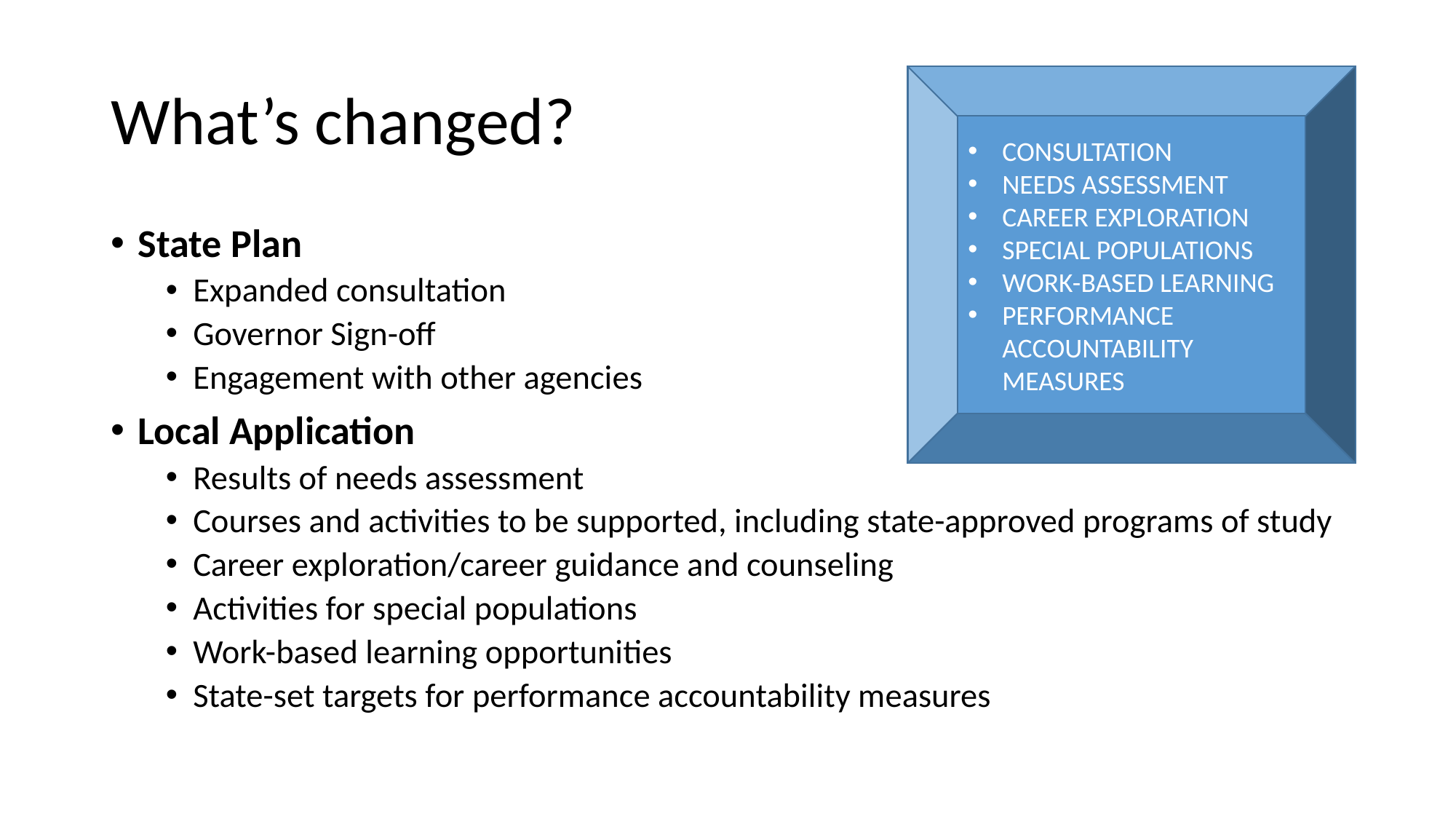

# What’s changed?
CONSULTATION
NEEDS ASSESSMENT
CAREER EXPLORATION
SPECIAL POPULATIONS
WORK-BASED LEARNING
PERFORMANCE ACCOUNTABILITY MEASURES
State Plan
Expanded consultation
Governor Sign-off
Engagement with other agencies
Local Application
Results of needs assessment
Courses and activities to be supported, including state-approved programs of study
Career exploration/career guidance and counseling
Activities for special populations
Work-based learning opportunities
State-set targets for performance accountability measures